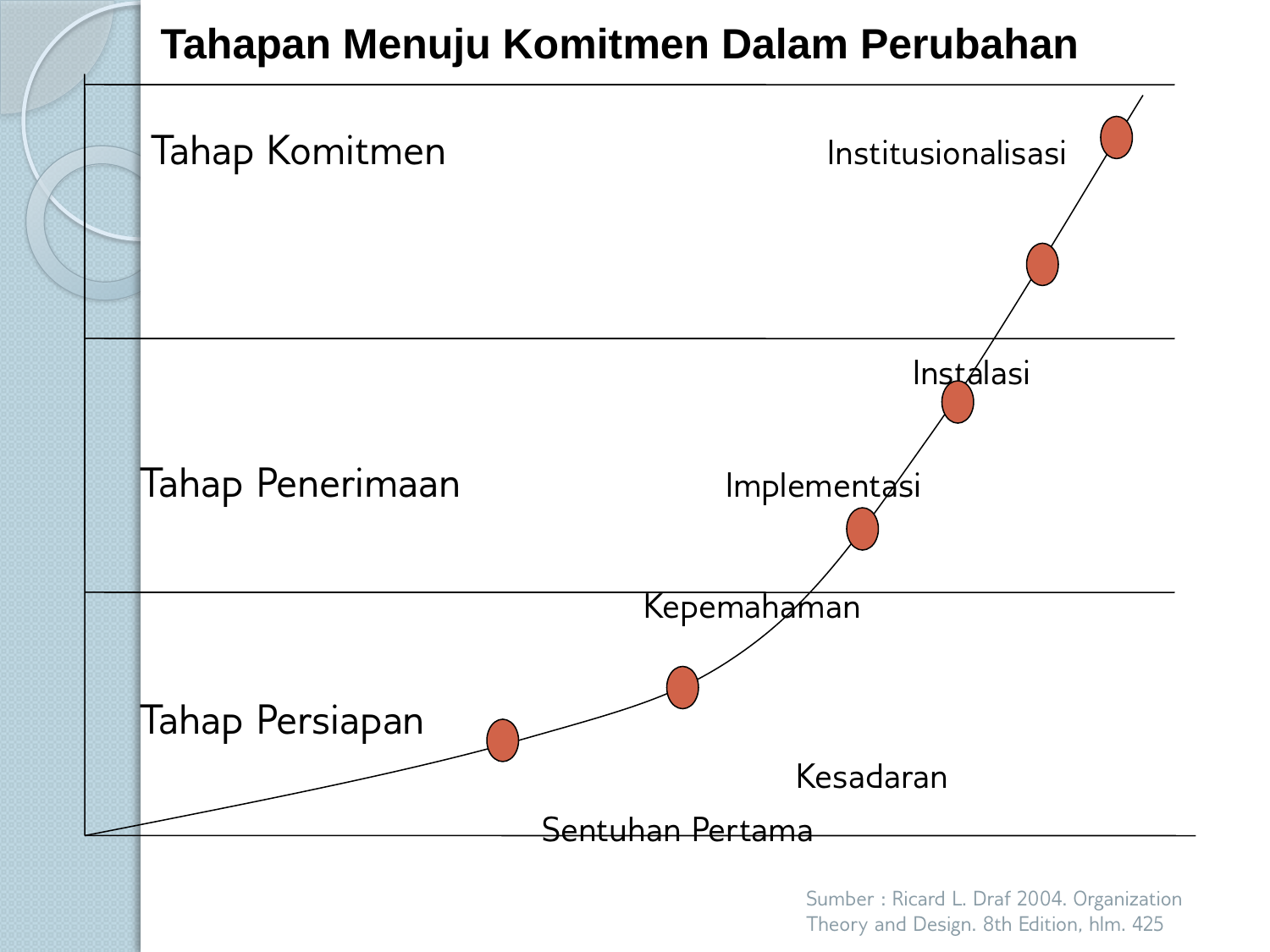

Tahapan Menuju Komitmen Dalam Perubahan

     Tahap Komitmen                              Institusionalisasi

                                                                                Instalasi

       Tahap Penerimaan                         Implementasi

                                       Kepemahaman

       Tahap Persiapan
                                                                     Kesadaran
                                             Sentuhan Pertama

Sumber : Ricard L. Draf 2004. Organization Theory and Design. 8th Edition, hlm. 425